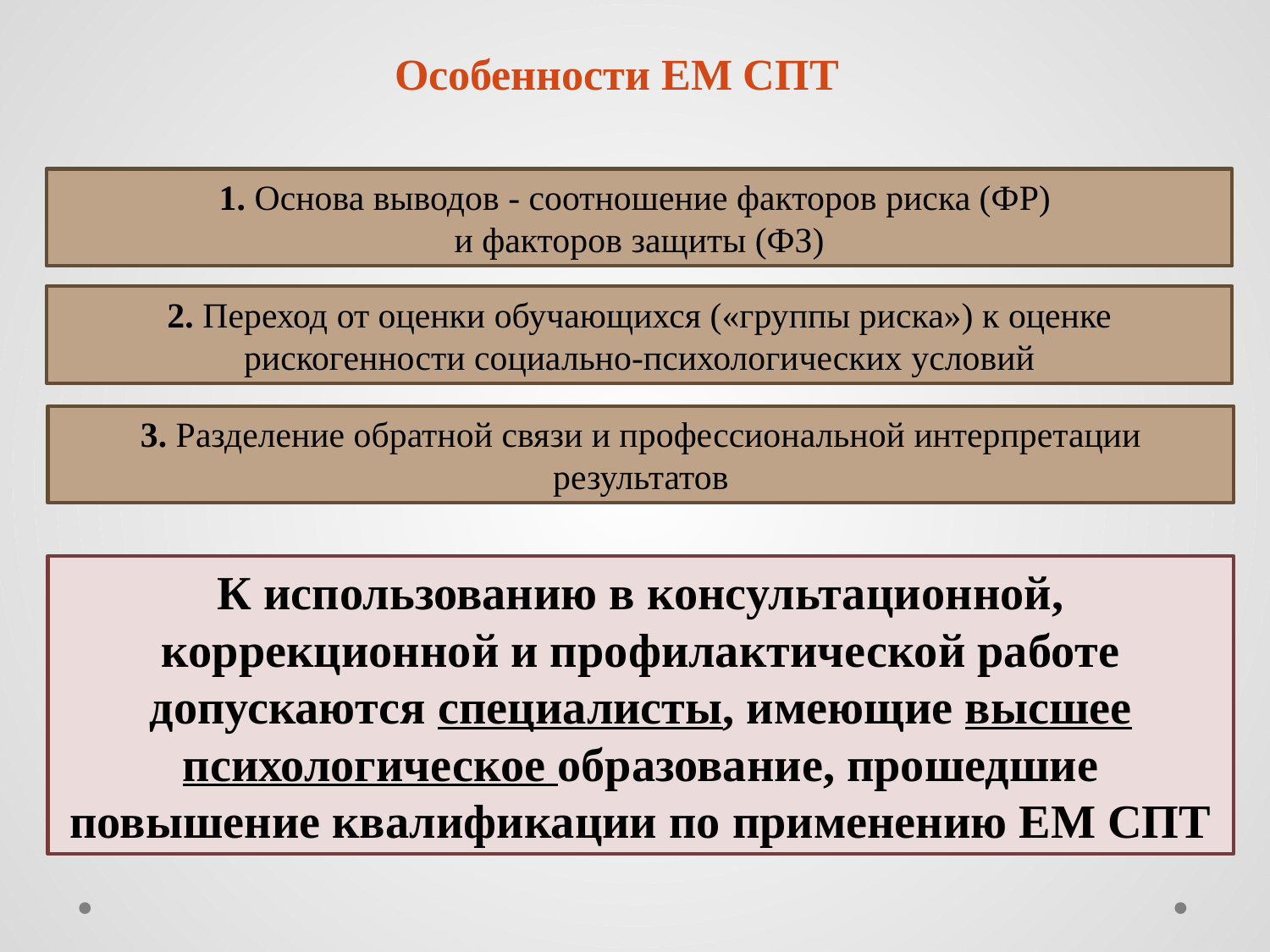

Особенности ЕМ СПТ
1. Основа выводов - соотношение факторов риска (ФР)
и факторов защиты (ФЗ)
2. Переход от оценки обучающихся («группы риска») к оценке рискогенности социально-психологических условий
3. Разделение обратной связи и профессиональной интерпретации результатов
К использованию в консультационной, коррекционной и профилактической работе допускаются специалисты, имеющие высшее психологическое образование, прошедшие повышение квалификации по применению ЕМ СПТ